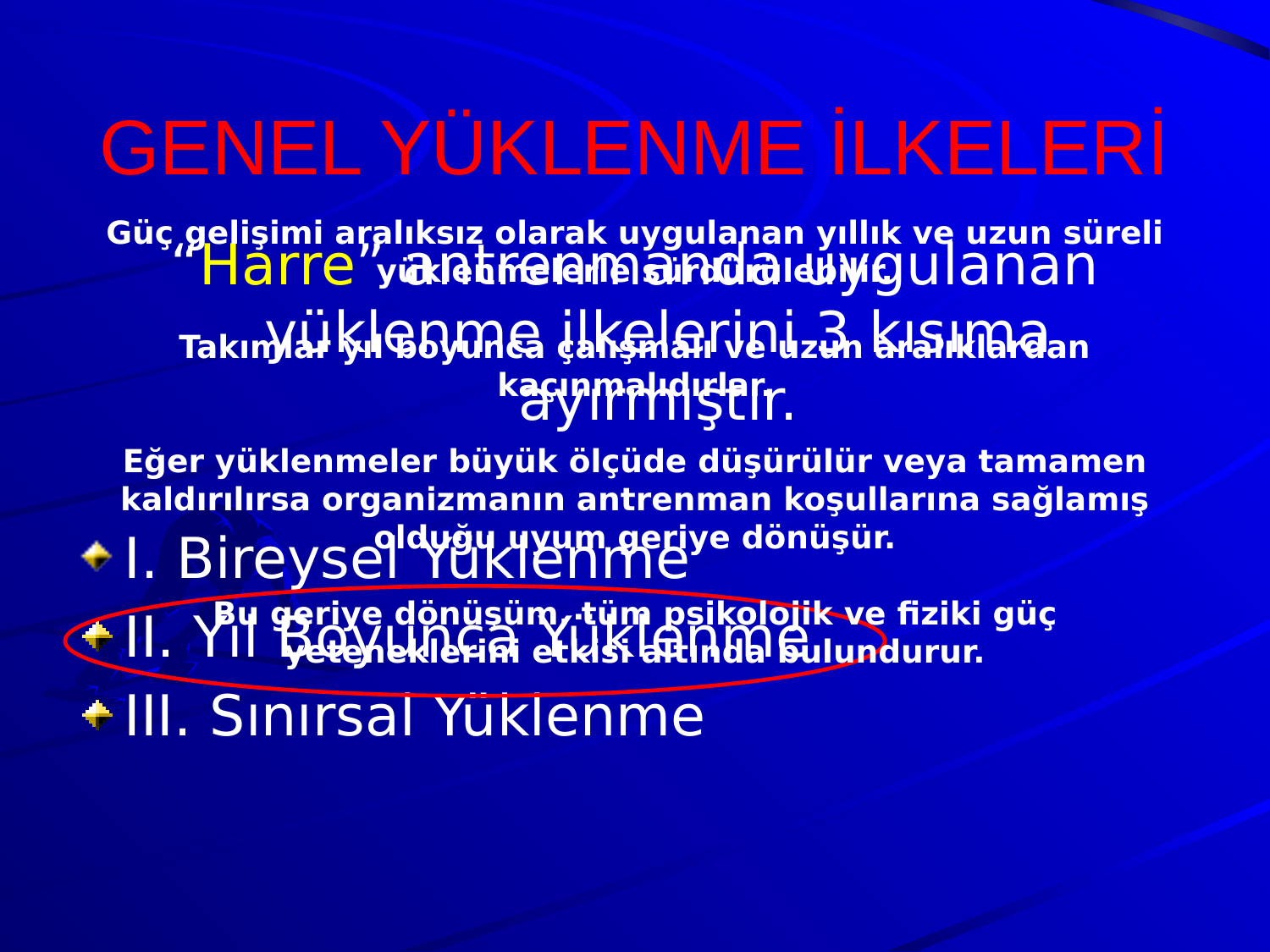

# GENEL YÜKLENME İLKELERİ
Güç gelişimi aralıksız olarak uygulanan yıllık ve uzun süreli yüklenmelerle sürdürülebilir.

Takımlar yıl boyunca çalışmalı ve uzun aralıklardan kaçınmalıdırlar.

Eğer yüklenmeler büyük ölçüde düşürülür veya tamamen kaldırılırsa organizmanın antrenman koşullarına sağlamış olduğu uyum geriye dönüşür.

Bu geriye dönüşüm, tüm psikolojik ve fiziki güç yeteneklerini etkisi altında bulundurur.
“Harre” antrenmanda uygulanan yüklenme ilkelerini 3 kısıma ayırmıştır.

I. Bireysel Yüklenme
II. Yıl Boyunca Yüklenme
III. Sınırsal Yüklenme